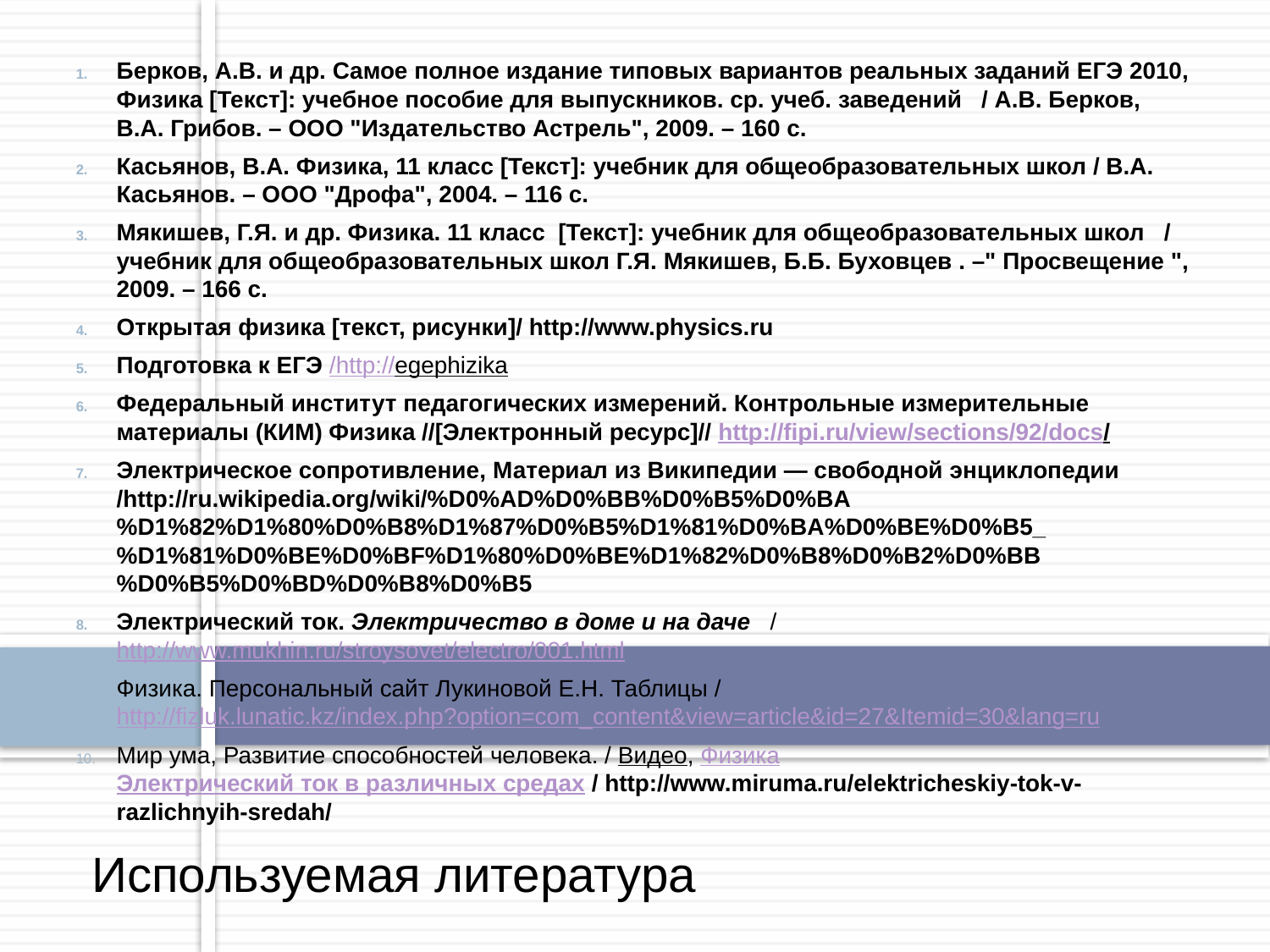

Берков, А.В. и др. Самое полное издание типовых вариантов реальных заданий ЕГЭ 2010, Физика [Текст]: учебное пособие для выпускников. ср. учеб. заведений   / А.В. Берков, В.А. Грибов. – ООО "Издательство Астрель", 2009. – 160 с.
Касьянов, В.А. Физика, 11 класс [Текст]: учебник для общеобразовательных школ / В.А. Касьянов. – ООО "Дрофа", 2004. – 116 с.
Мякишев, Г.Я. и др. Физика. 11 класс  [Текст]: учебник для общеобразовательных школ   / учебник для общеобразовательных школ Г.Я. Мякишев, Б.Б. Буховцев . –" Просвещение ", 2009. – 166 с.
Открытая физика [текст, рисунки]/ http://www.physics.ru
Подготовка к ЕГЭ /http://egephizika
Федеральный институт педагогических измерений. Контрольные измерительные материалы (КИМ) Физика //[Электронный ресурс]// http://fipi.ru/view/sections/92/docs/
Электрическое сопротивление, Материал из Википедии — свободной энциклопедии /http://ru.wikipedia.org/wiki/%D0%AD%D0%BB%D0%B5%D0%BA%D1%82%D1%80%D0%B8%D1%87%D0%B5%D1%81%D0%BA%D0%BE%D0%B5_%D1%81%D0%BE%D0%BF%D1%80%D0%BE%D1%82%D0%B8%D0%B2%D0%BB%D0%B5%D0%BD%D0%B8%D0%B5
Электрический ток. Электричество в доме и на даче   / http://www.mukhin.ru/stroysovet/electro/001.html
Физика. Персональный сайт Лукиновой Е.Н. Таблицы / http://fizluk.lunatic.kz/index.php?option=com_content&view=article&id=27&Itemid=30&lang=ru
Мир ума, Развитие способностей человека. / Видео, Физика   Электрический ток в различных средах / http://www.miruma.ru/elektricheskiy-tok-v-razlichnyih-sredah/
# Используемая литература